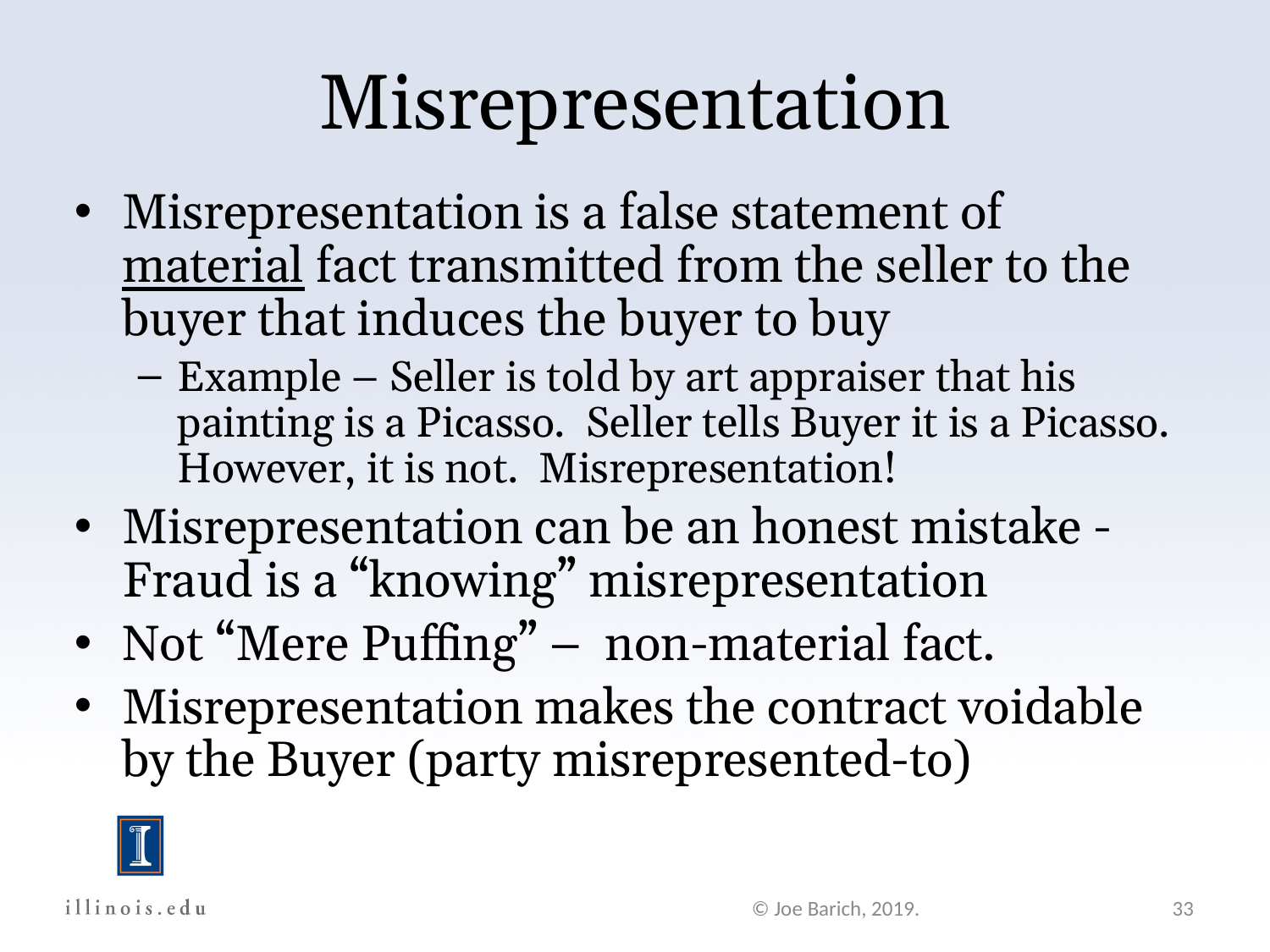

Misrepresentation
Misrepresentation is a false statement of material fact transmitted from the seller to the buyer that induces the buyer to buy
Example – Seller is told by art appraiser that his painting is a Picasso.  Seller tells Buyer it is a Picasso.  However, it is not.  Misrepresentation!
Misrepresentation can be an honest mistake - Fraud is a “knowing” misrepresentation
Not “Mere Puffing” –  non-material fact.
Misrepresentation makes the contract voidable by the Buyer (party misrepresented-to)
© Joe Barich, 2019.
33